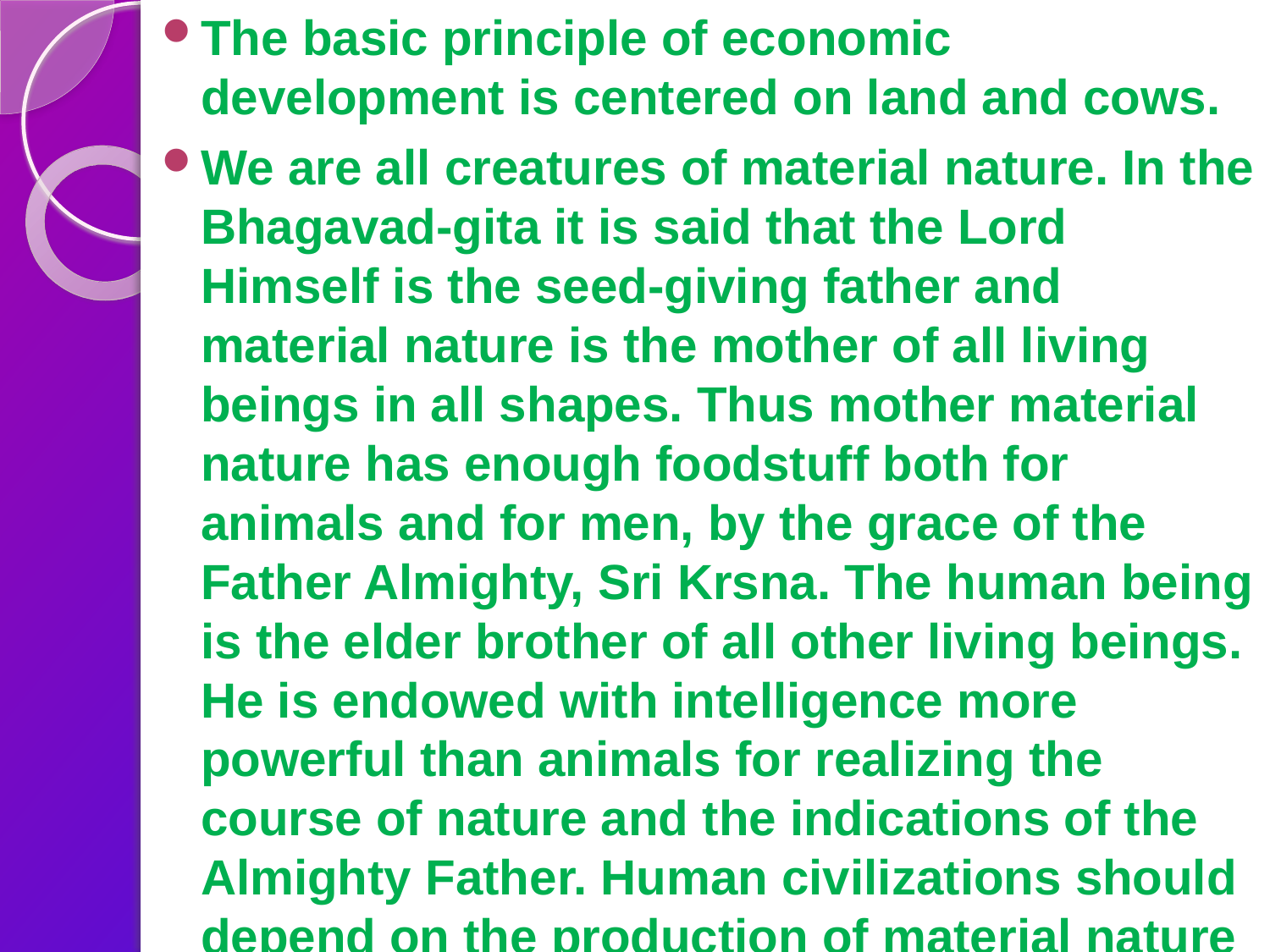

The basic principle of economic development is centered on land and cows.
We are all creatures of material nature. In the Bhagavad-gita it is said that the Lord Himself is the seed-giving father and material nature is the mother of all living beings in all shapes. Thus mother material nature has enough foodstuff both for animals and for men, by the grace of the Father Almighty, Sri Krsna. The human being is the elder brother of all other living beings. He is endowed with intelligence more powerful than animals for realizing the course of nature and the indications of the Almighty Father. Human civilizations should depend on the production of material nature without artificially attempting economic development to turn the world into a chaos of artificial greed and power only for the purpose of artificial luxuries and sense gratification. This is but the  life of dogs and hogs.